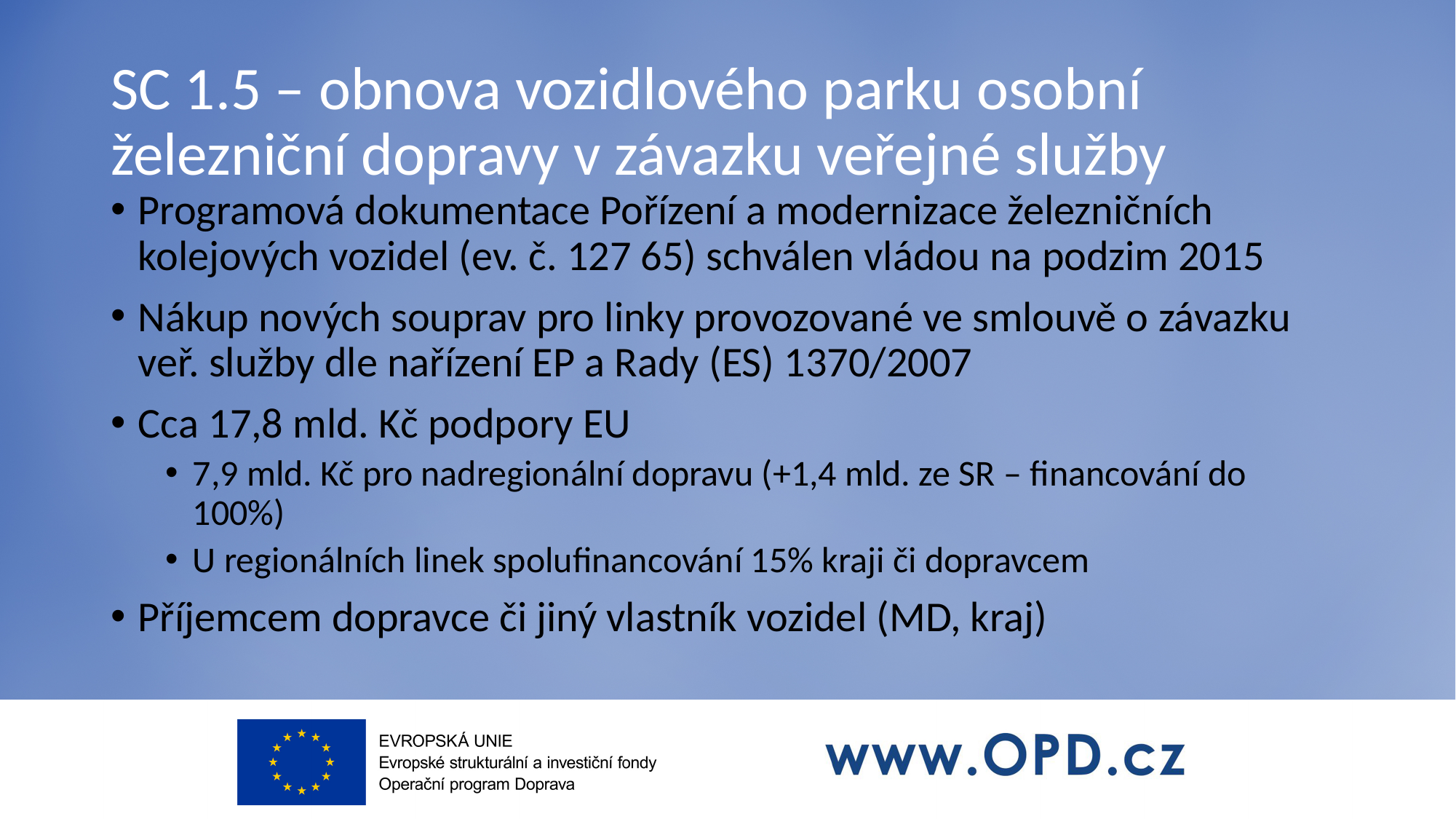

# SC 1.5 – obnova vozidlového parku osobní železniční dopravy v závazku veřejné služby
Programová dokumentace Pořízení a modernizace železničních kolejových vozidel (ev. č. 127 65) schválen vládou na podzim 2015
Nákup nových souprav pro linky provozované ve smlouvě o závazku veř. služby dle nařízení EP a Rady (ES) 1370/2007
Cca 17,8 mld. Kč podpory EU
7,9 mld. Kč pro nadregionální dopravu (+1,4 mld. ze SR – financování do 100%)
U regionálních linek spolufinancování 15% kraji či dopravcem
Příjemcem dopravce či jiný vlastník vozidel (MD, kraj)